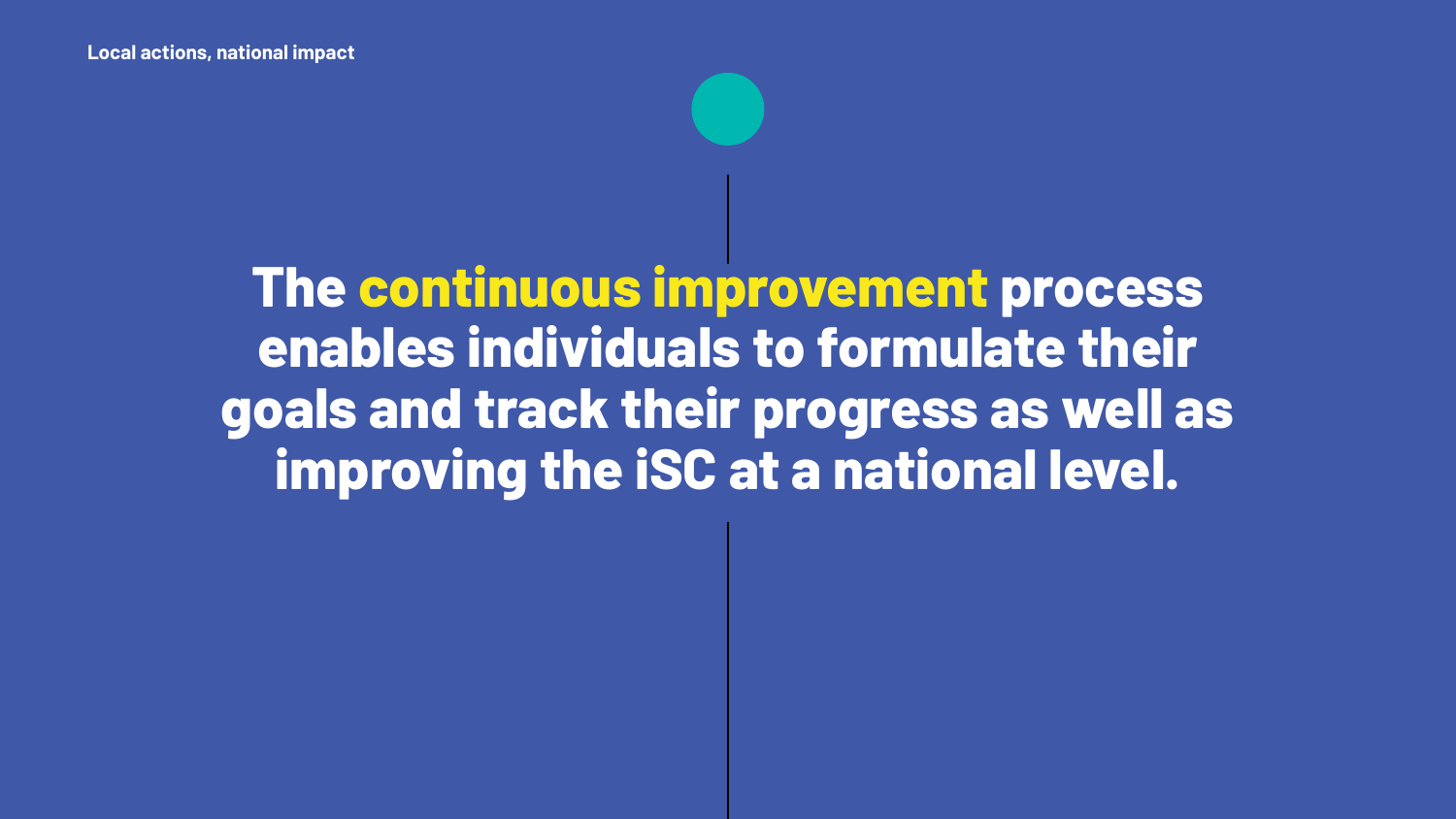

Local actions, national impact
# The continuous improvement process enables individuals to formulate their goals and track their progress as well as improving the iSC at a national level.